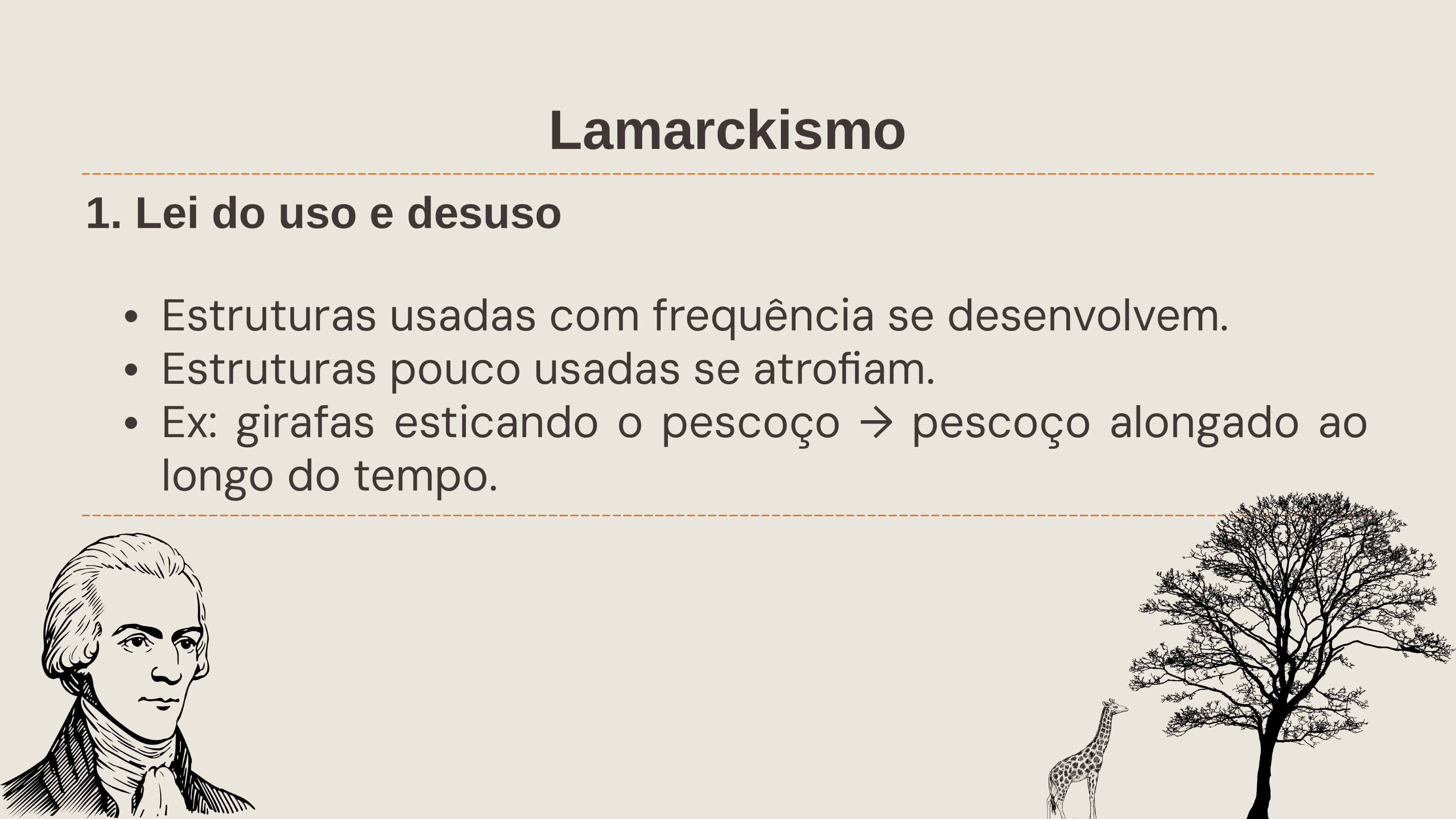

| Lamarckismo | Lamarckismo |
| --- | --- |
| 1. Lei do uso e desuso Estruturas usadas com frequência se desenvolvem. Estruturas pouco usadas se atrofiam. Ex: girafas esticando o pescoço → pescoço alongado ao longo do tempo. | 1. Lei do uso e desuso Estruturas usadas com frequência se desenvolvem. Estruturas pouco usadas se atrofiam. Ex: girafas esticando o pescoço → pescoço alongado ao longo do tempo. |